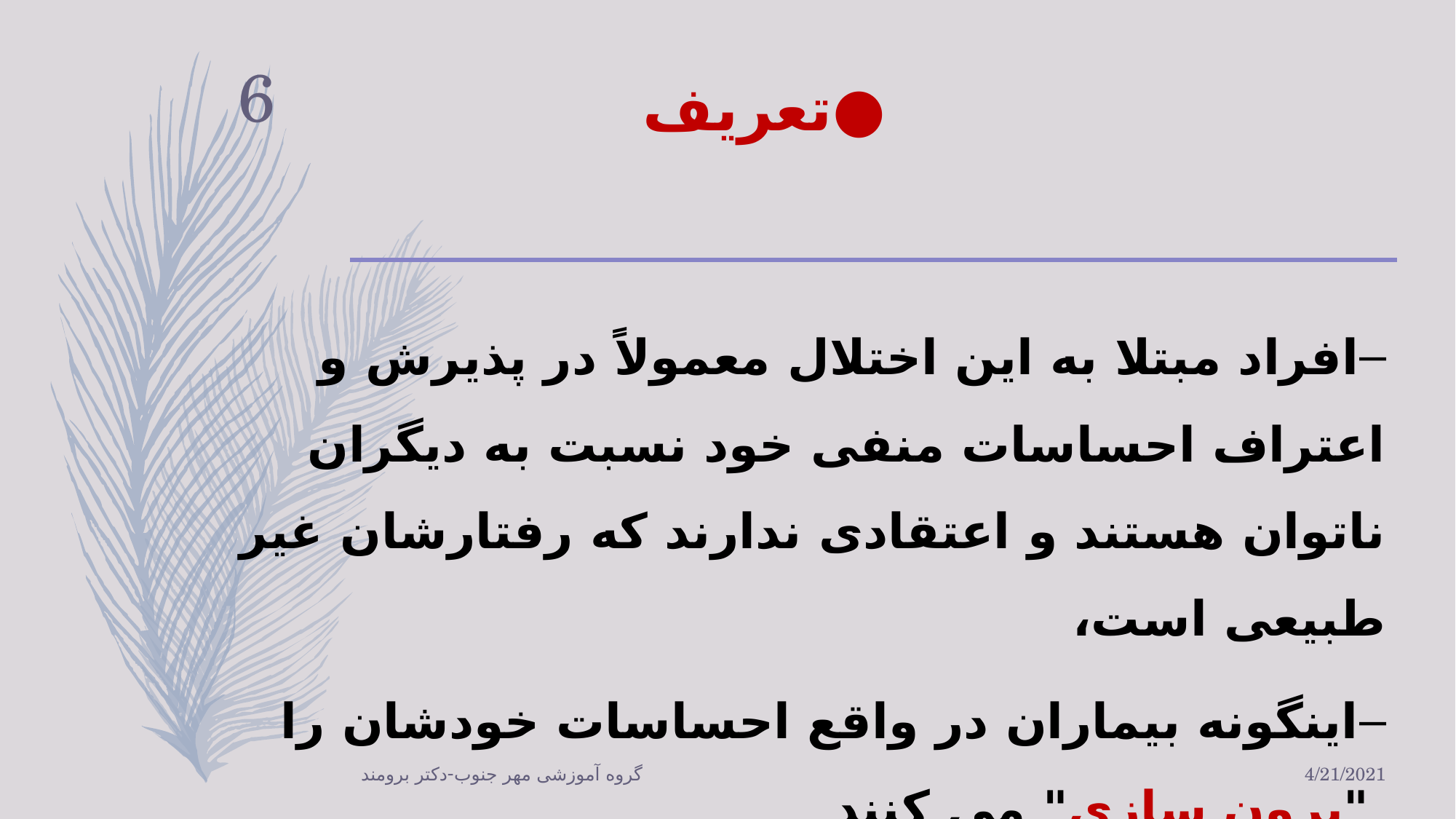

# ●تعریف
6
افراد مبتلا به این اختلال معمولاً در پذیرش و اعتراف احساسات منفی خود نسبت به دیگران ناتوان هستند و اعتقادی ندارند که رفتارشان غیر طبیعی است،
اینگونه بیماران در واقع احساسات خودشان را  "برون سازی" می کنند
گروه آموزشی مهر جنوب-دکتر برومند
4/21/2021